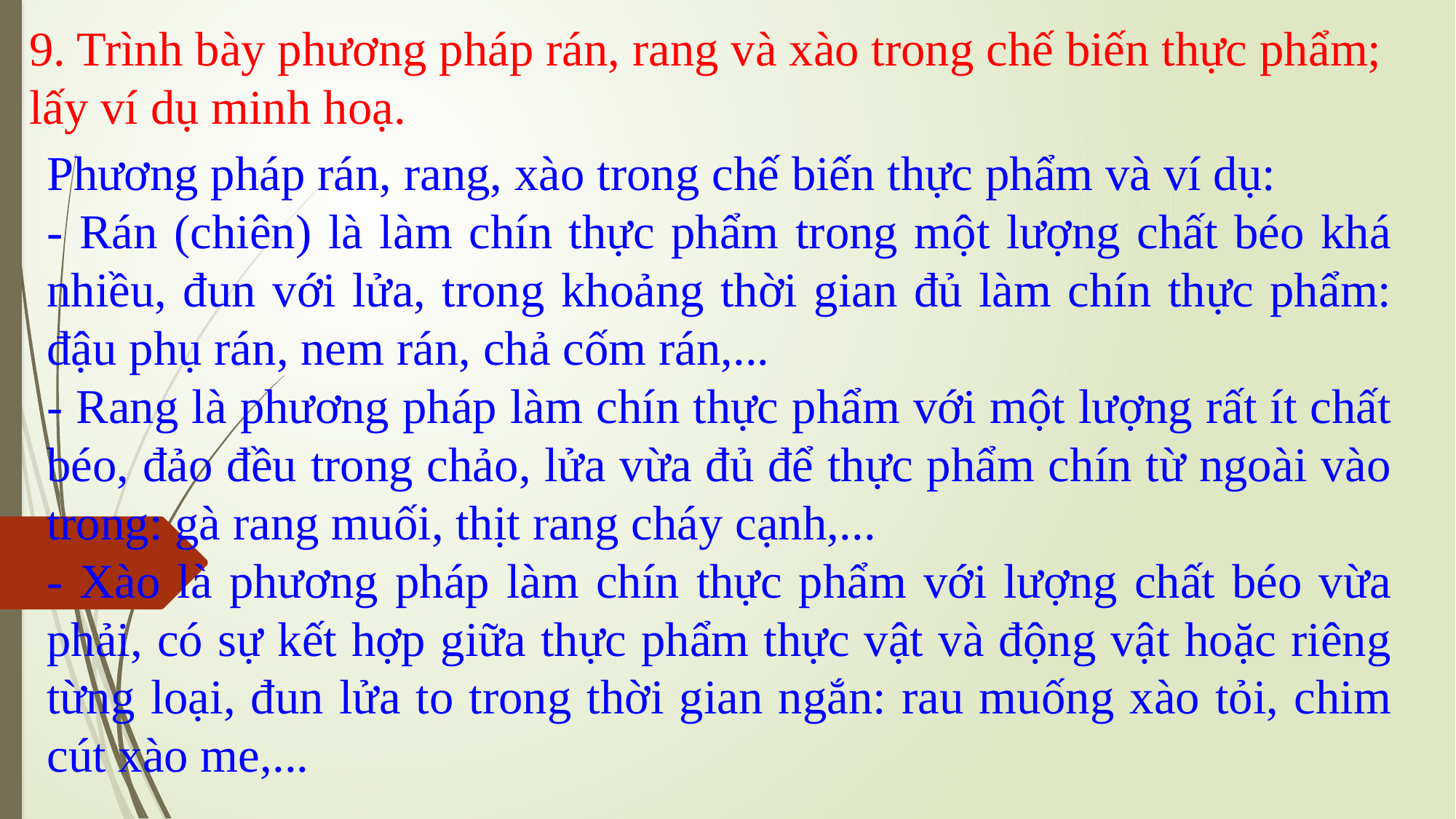

9. Trình bày phương pháp rán, rang và xào trong chế biến thực phẩm; lấy ví dụ minh hoạ.
Phương pháp rán, rang, xào trong chế biến thực phẩm và ví dụ:
- Rán (chiên) là làm chín thực phẩm trong một lượng chất béo khá nhiều, đun với lửa, trong khoảng thời gian đủ làm chín thực phẩm: đậu phụ rán, nem rán, chả cốm rán,...
- Rang là phương pháp làm chín thực phẩm với một lượng rất ít chất béo, đảo đều trong chảo, lửa vừa đủ để thực phẩm chín từ ngoài vào trong: gà rang muối, thịt rang cháy cạnh,...
- Xào là phương pháp làm chín thực phẩm với lượng chất béo vừa phải, có sự kết hợp giữa thực phẩm thực vật và động vật hoặc riêng từng loại, đun lửa to trong thời gian ngắn: rau muống xào tỏi, chim cút xào me,...